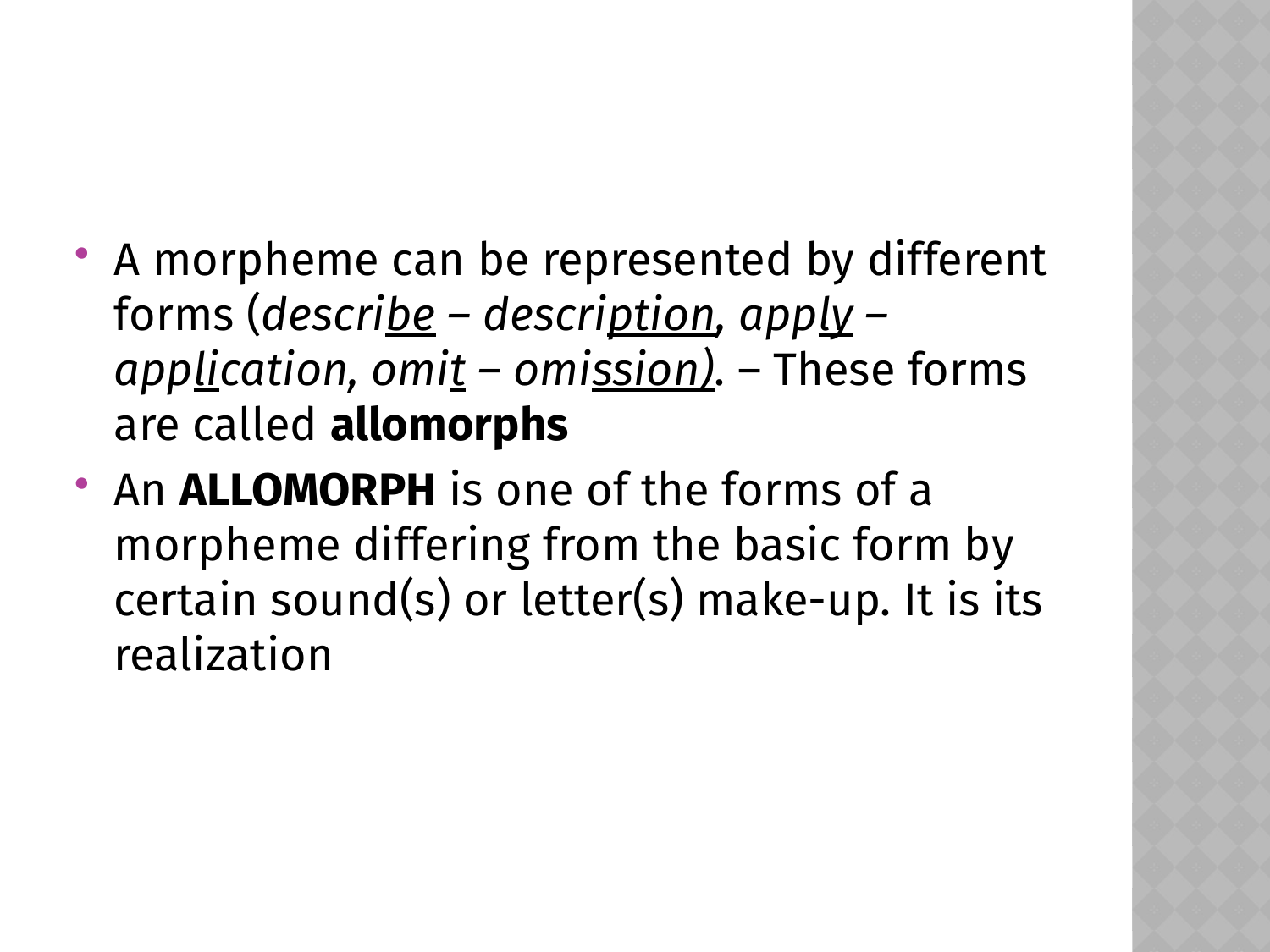

#
A morpheme can be represented by different forms (describe – description, apply – application, omit – omission). – These forms are called allomorphs
An ALLOMORPH is one of the forms of a morpheme differing from the basic form by certain sound(s) or letter(s) make-up. It is its realization